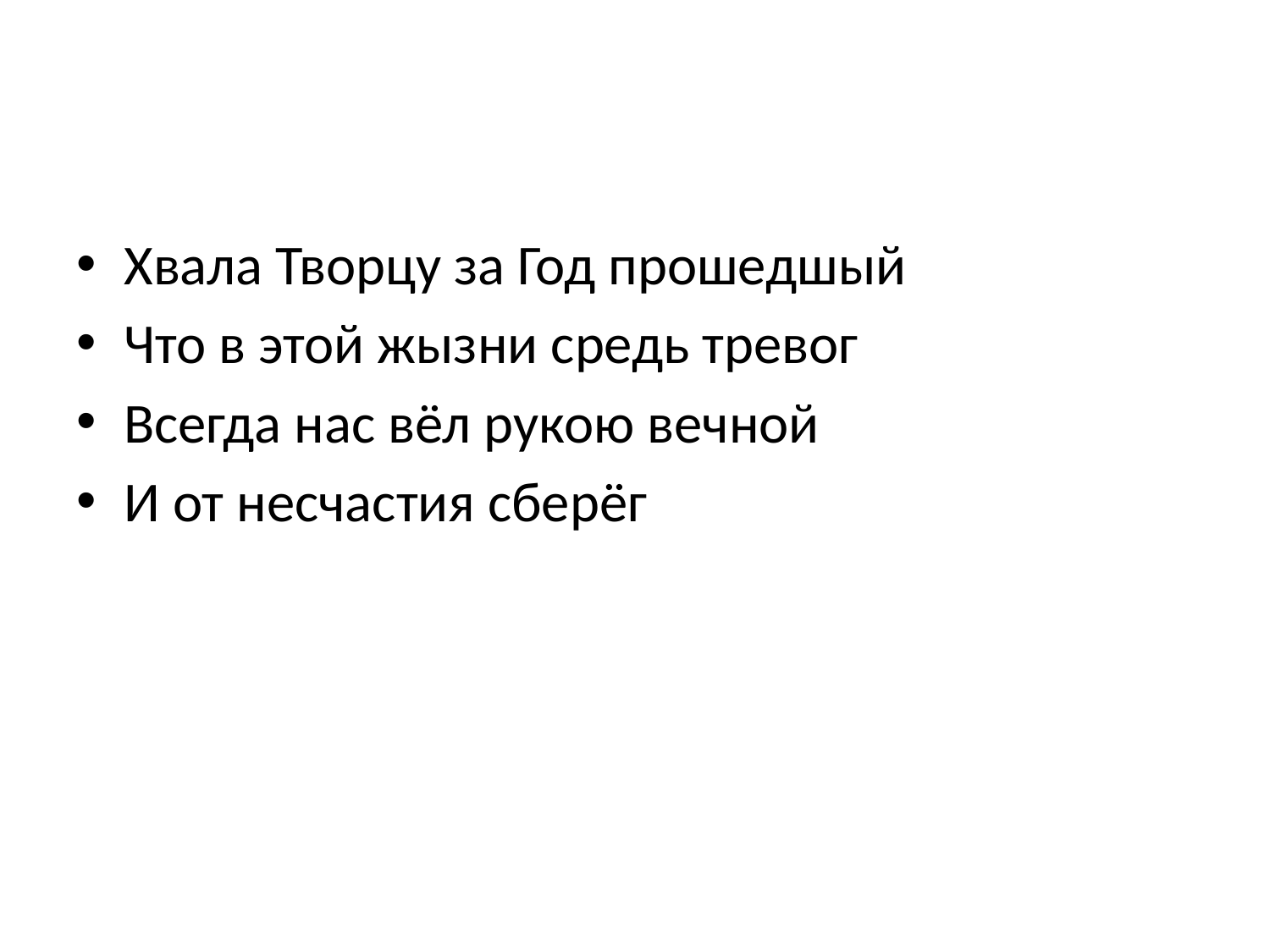

#
Хвала Творцу за Год прошедшый
Что в этой жызни средь тревог
Всегда нас вёл рукою вечной
И от несчастия сберёг